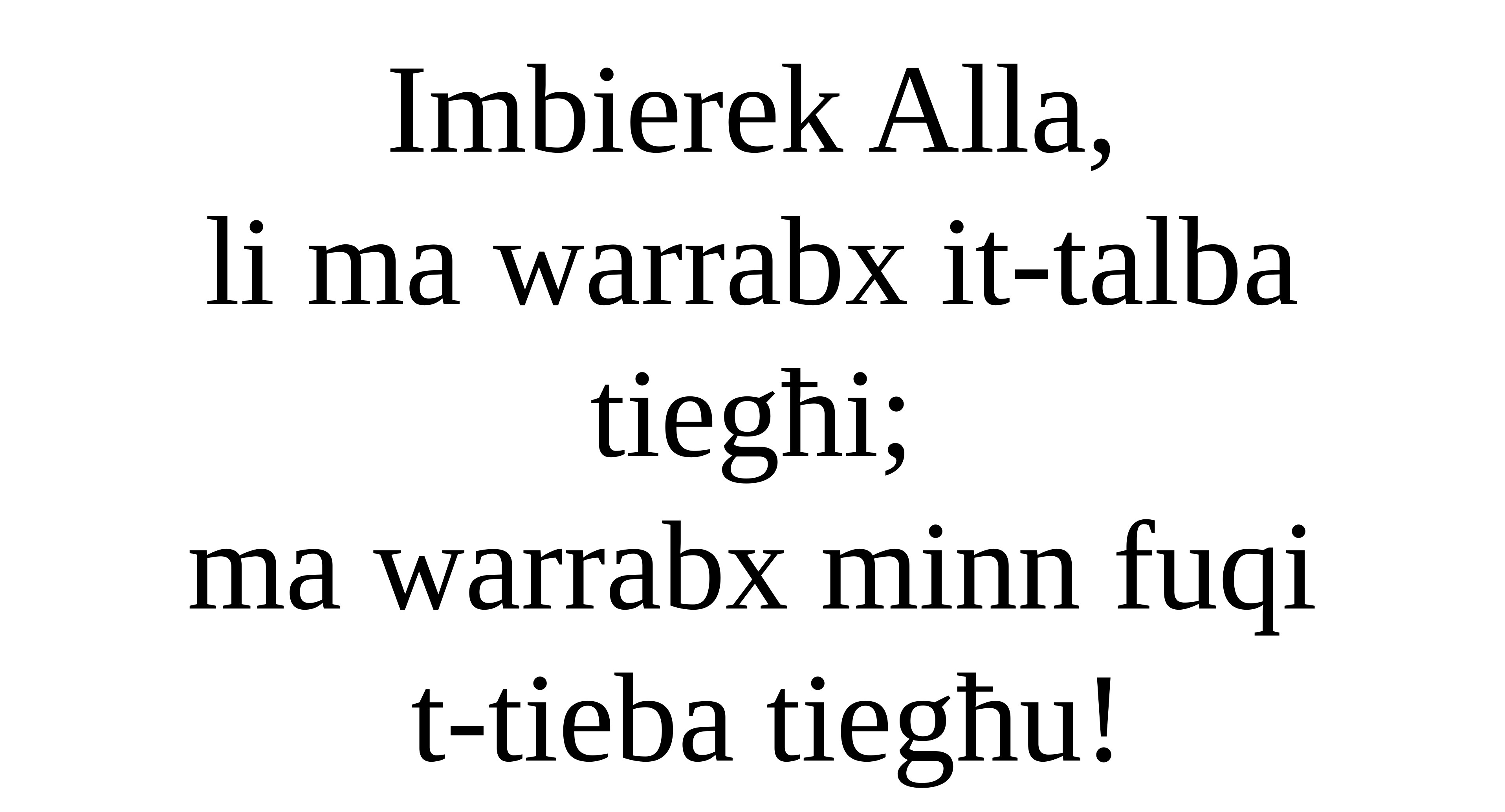

Imbierek Alla,
li ma warrabx it-talba tiegħi;
ma warrabx minn fuqi
 t-tieba tiegħu!